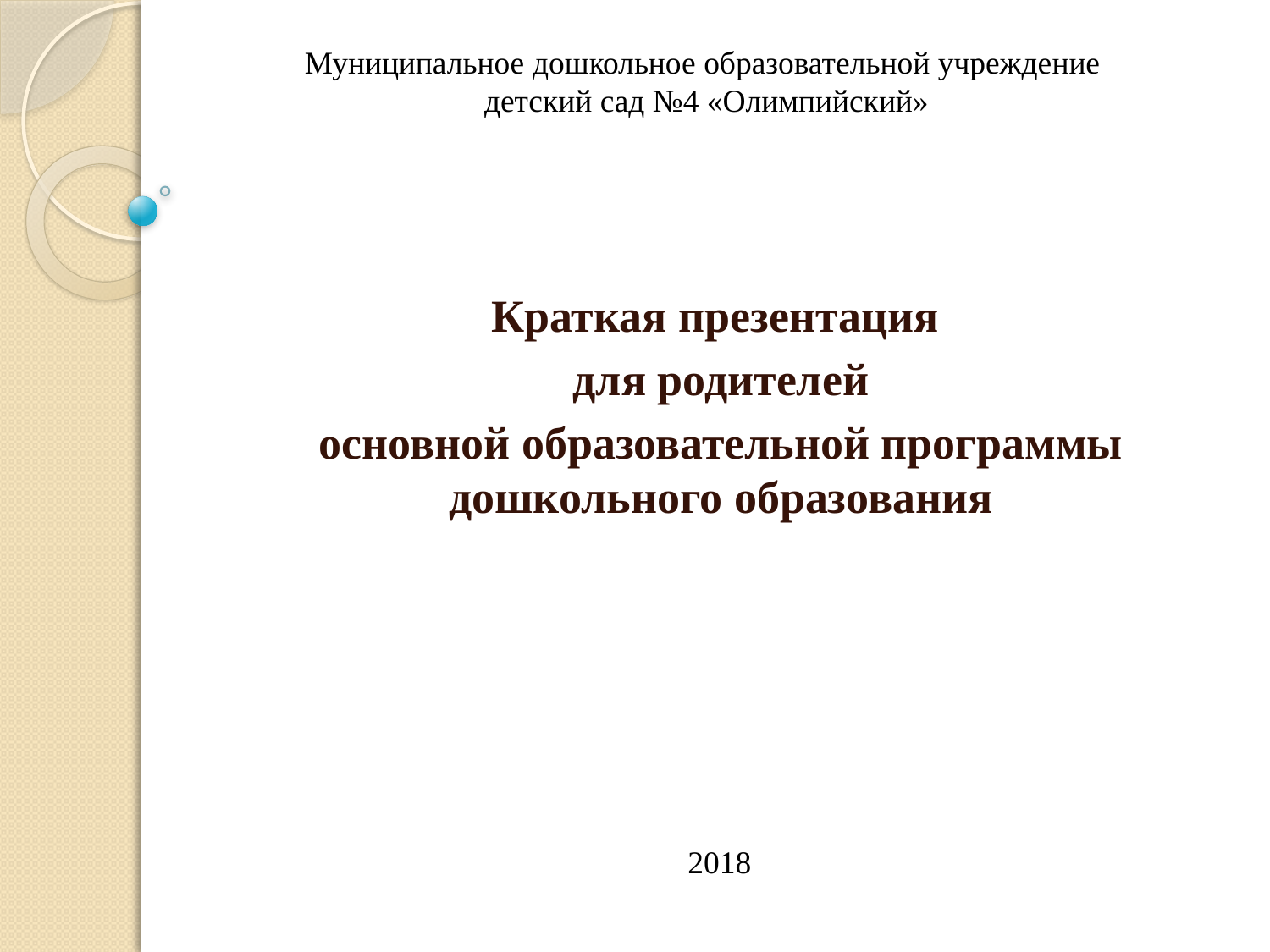

Муниципальное дошкольное образовательной учреждение
детский сад №4 «Олимпийский»
Краткая презентация
для родителей
основной образовательной программы дошкольного образования

2018